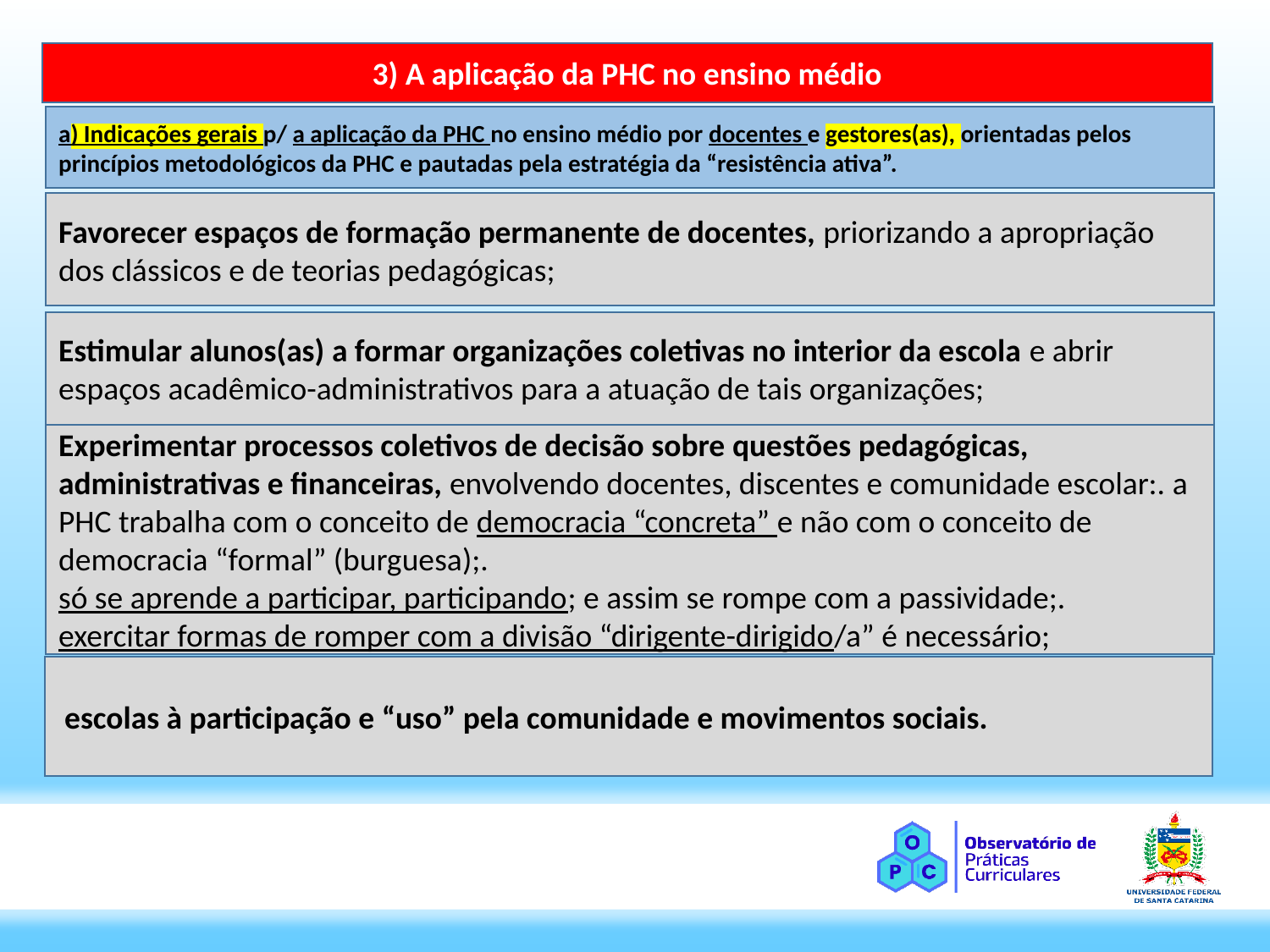

3) A aplicação da PHC no ensino médio
a) Indicações gerais p/ a aplicação da PHC no ensino médio por docentes e gestores(as), orientadas pelos princípios metodológicos da PHC e pautadas pela estratégia da “resistência ativa”.
Favorecer espaços de formação permanente de docentes, priorizando a apropriação dos clássicos e de teorias pedagógicas;
Estimular alunos(as) a formar organizações coletivas no interior da escola e abrir espaços acadêmico-administrativos para a atuação de tais organizações;
Experimentar processos coletivos de decisão sobre questões pedagógicas, administrativas e financeiras, envolvendo docentes, discentes e comunidade escolar:. a PHC trabalha com o conceito de democracia “concreta” e não com o conceito de democracia “formal” (burguesa);.
só se aprende a participar, participando; e assim se rompe com a passividade;.
exercitar formas de romper com a divisão “dirigente-dirigido/a” é necessário;
 escolas à participação e “uso” pela comunidade e movimentos sociais.